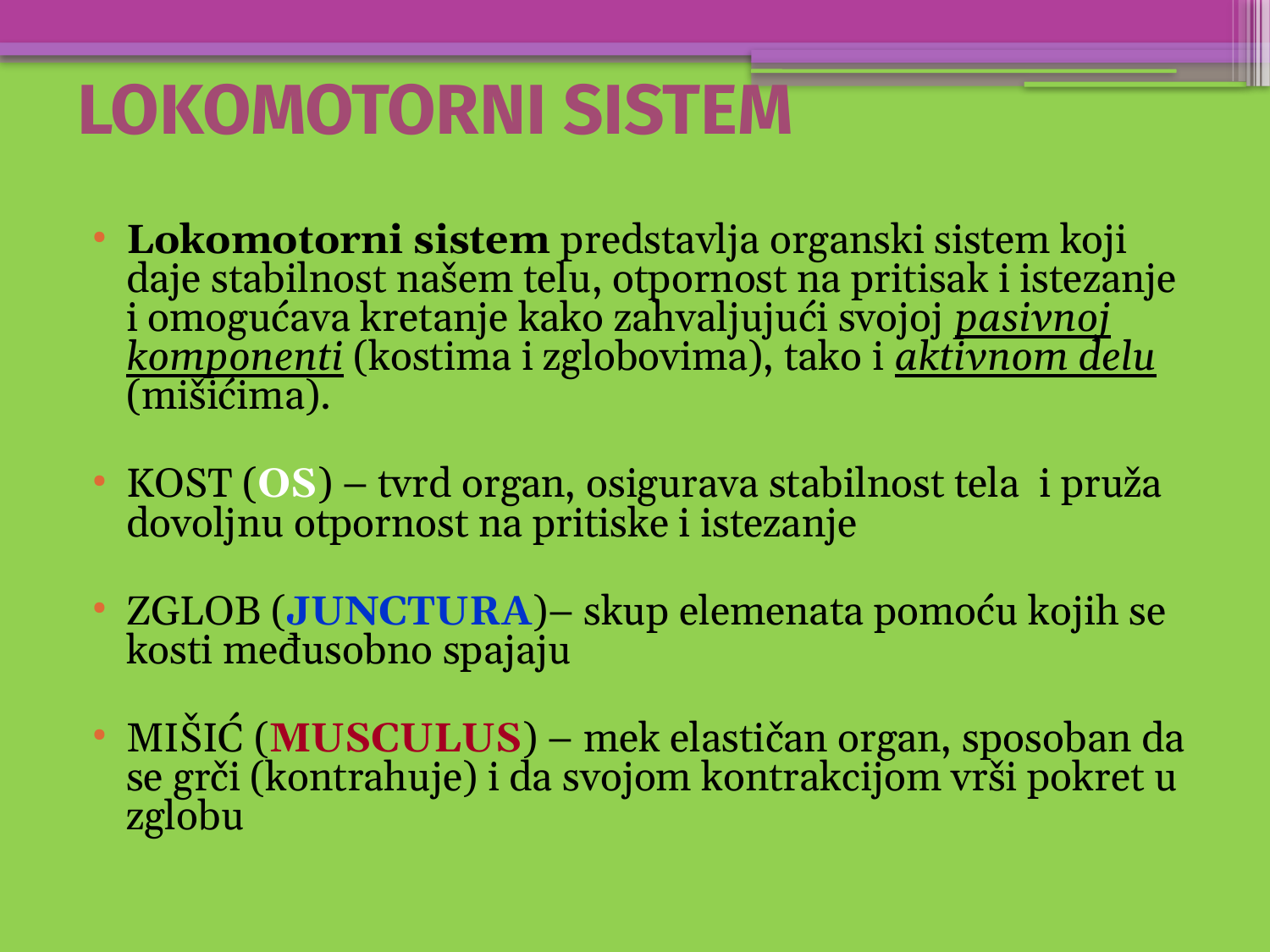

# LOKOMOTORNI SISTEM
Lokomotorni sistem predstavlja organski sistem koji daje stabilnost našem telu, otpornost na pritisak i istezanje i omogućava kretanje kako zahvaljujući svojoj pasivnoj komponenti (kostima i zglobovima), tako i aktivnom delu (mišićima).

KOST (OS) – tvrd organ, osigurava stabilnost tela  i pruža dovoljnu otpornost na pritiske i istezanje

ZGLOB (JUNCTURA)– skup elemenata pomoću kojih se kosti međusobno spajaju

MIŠIĆ (MUSCULUS) – mek elastičan organ, sposoban da se grči (kontrahuje) i da svojom kontrakcijom vrši pokret u zglobu